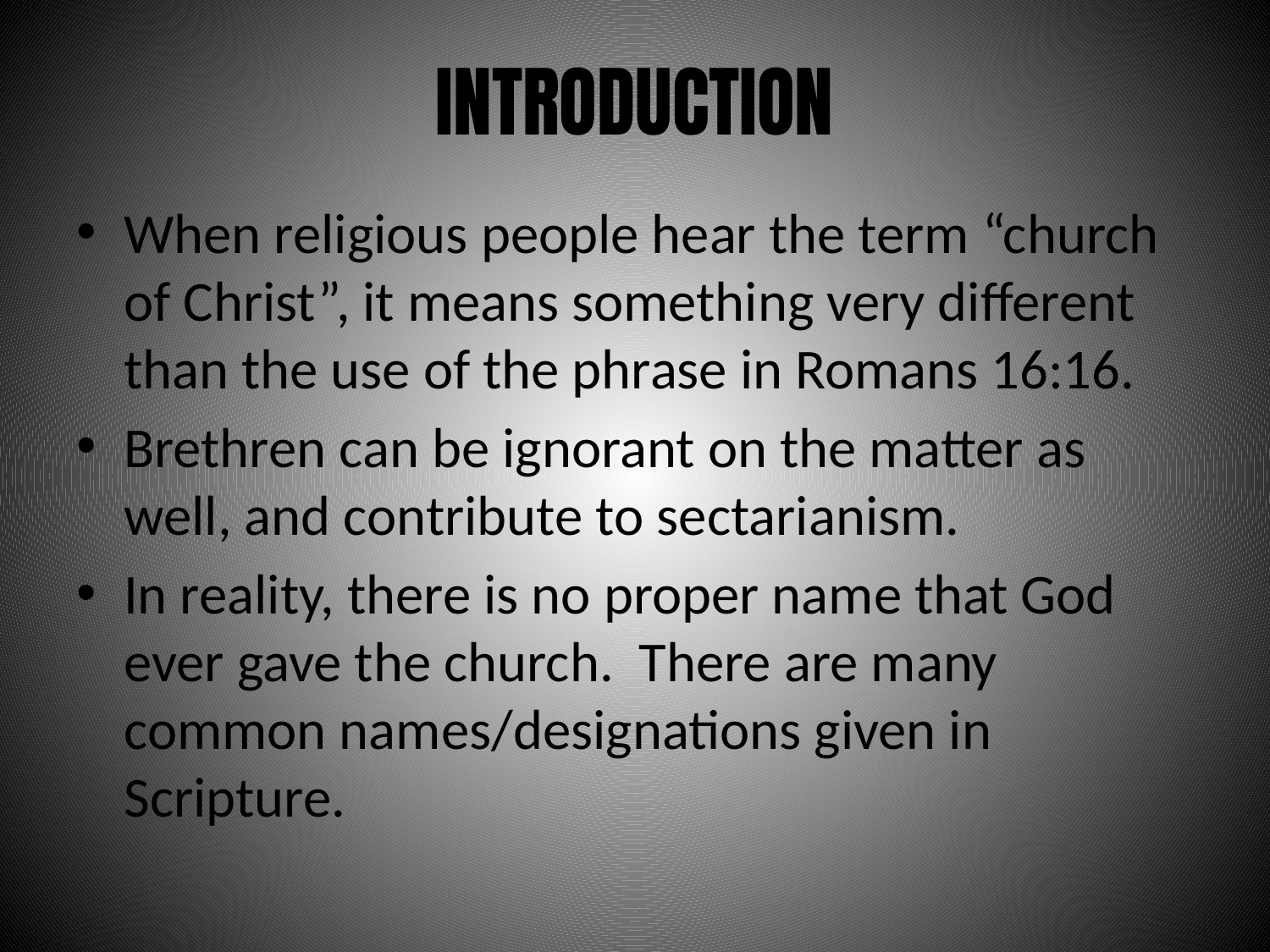

# INTRODUCTION
When religious people hear the term “church of Christ”, it means something very different than the use of the phrase in Romans 16:16.
Brethren can be ignorant on the matter as well, and contribute to sectarianism.
In reality, there is no proper name that God ever gave the church.  There are many common names/designations given in Scripture.